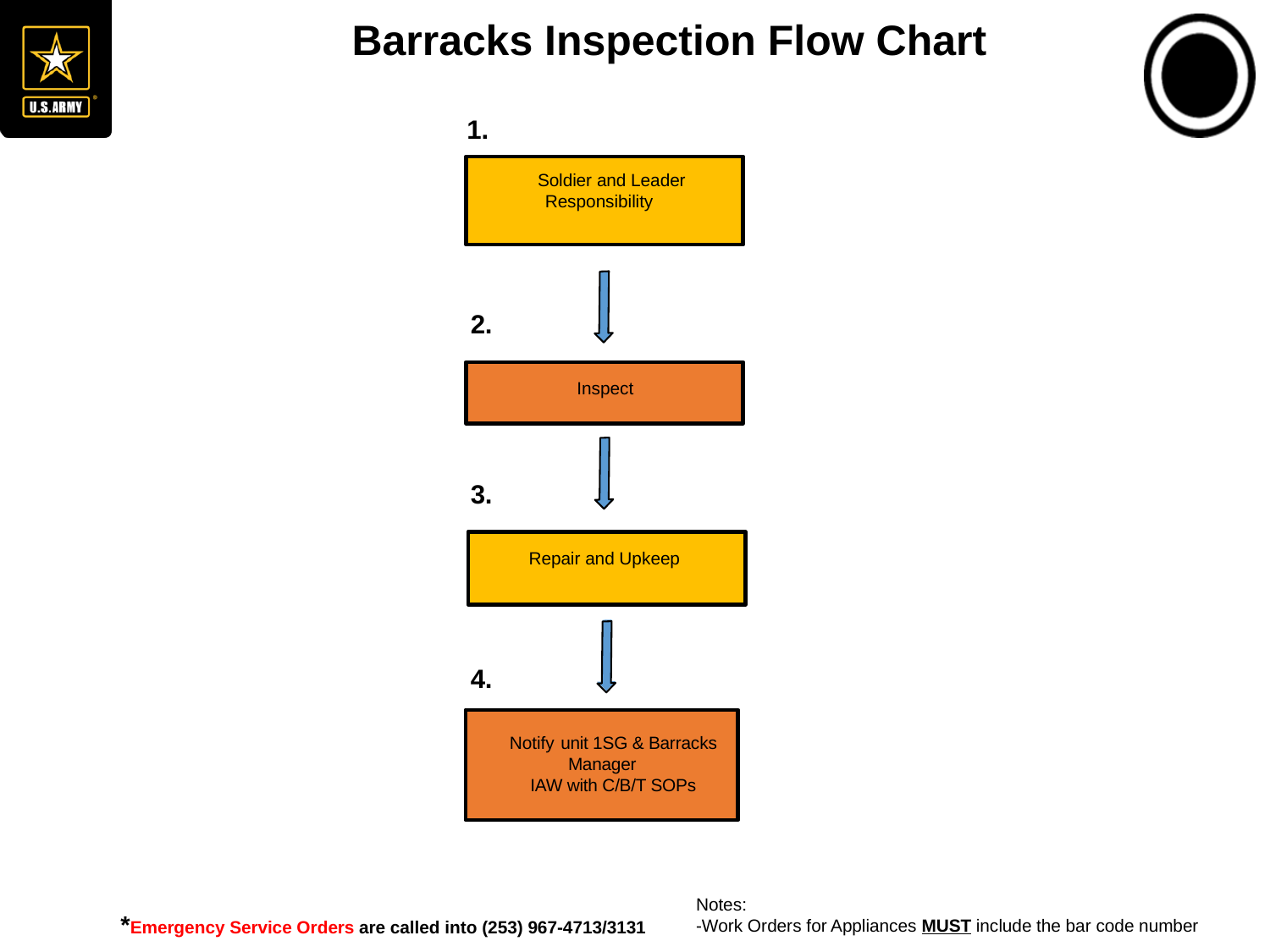

Barracks Inspection Flow Chart
1.
Soldier and Leader Responsibility

2.
Inspect

3.
Repair and Upkeep

4.

Notify unit 1SG & Barracks Manager
IAW with C/B/T SOPs

Notes:
-Work Orders for Appliances MUST include the bar code number
*Emergency Service Orders are called into (253) 967-4713/3131